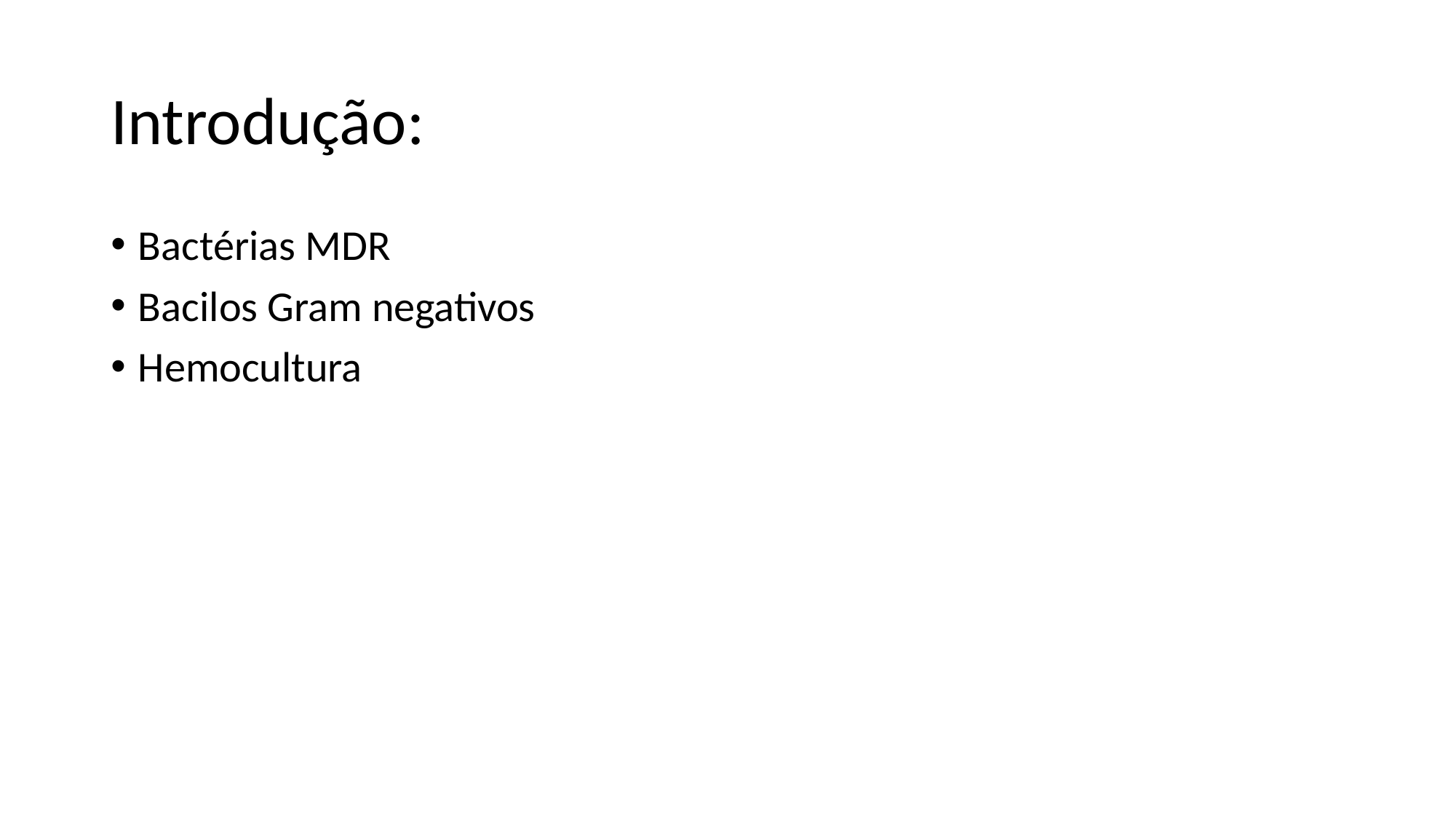

# Introdução:
Bactérias MDR
Bacilos Gram negativos
Hemocultura